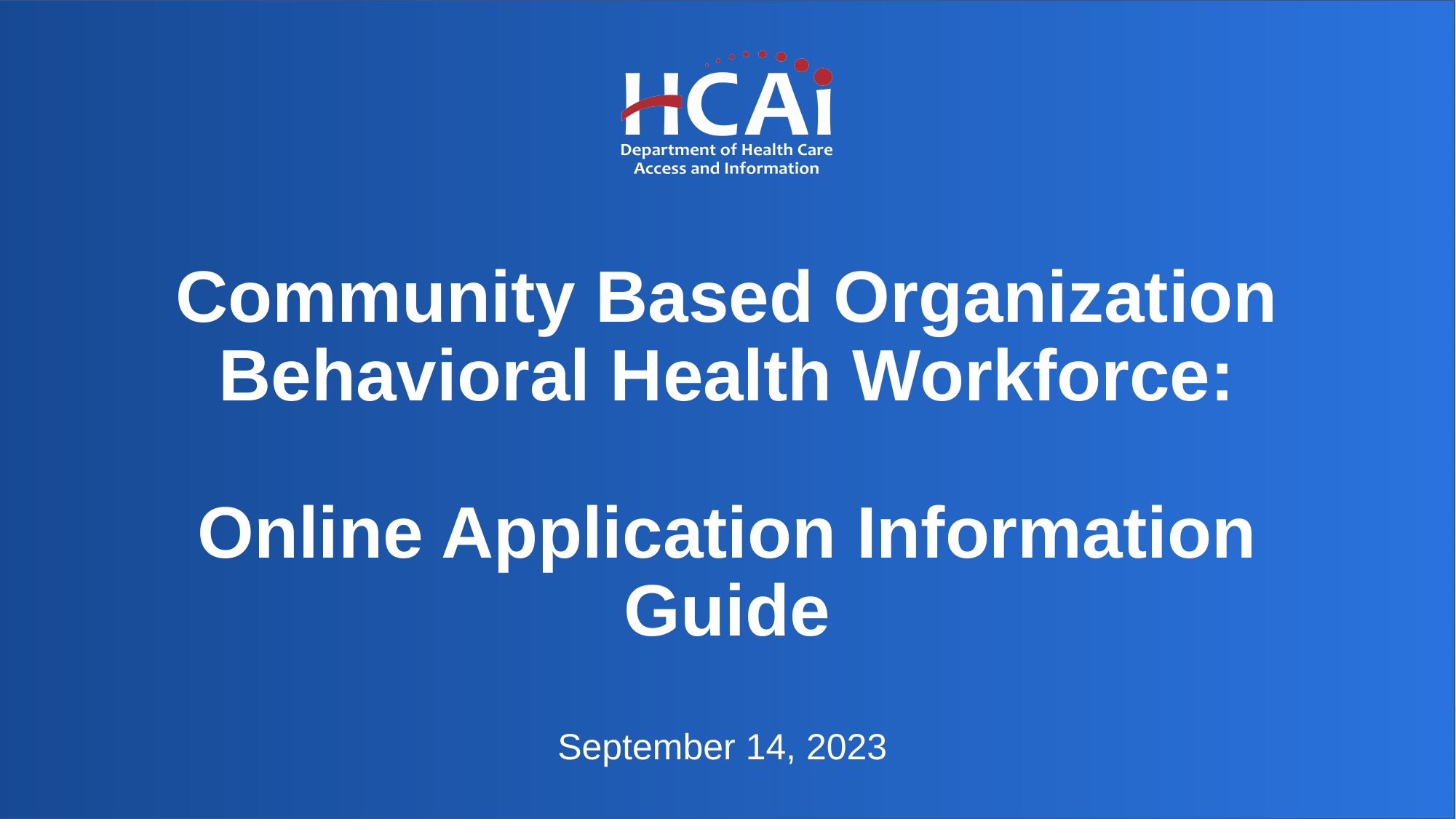

# Community Based Organization Behavioral Health Workforce: Online Application Information Guide
September 14, 2023